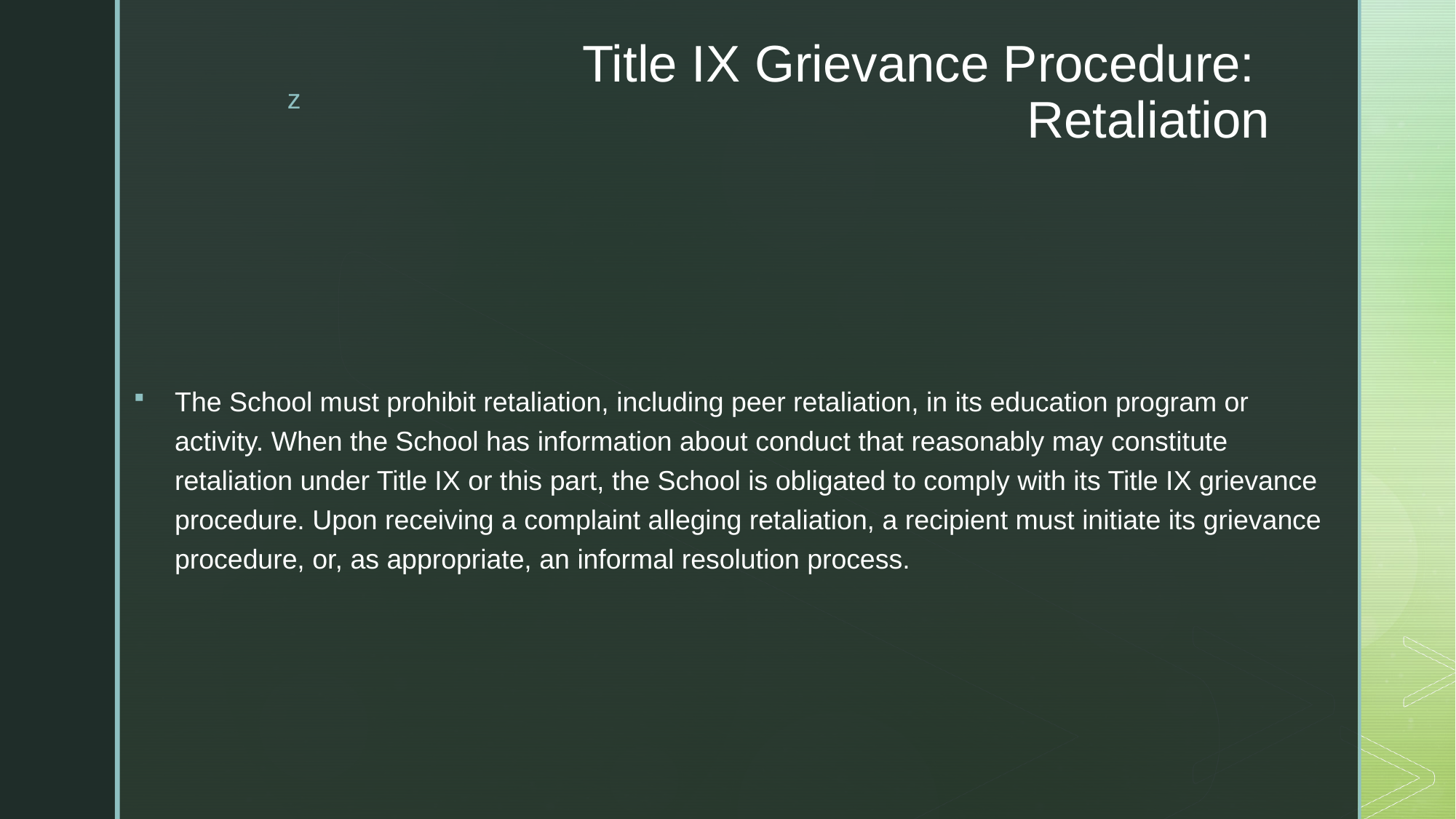

# Title IX Grievance Procedure: Retaliation
The School must prohibit retaliation, including peer retaliation, in its education program or activity. When the School has information about conduct that reasonably may constitute retaliation under Title IX or this part, the School is obligated to comply with its Title IX grievance procedure. Upon receiving a complaint alleging retaliation, a recipient must initiate its grievance procedure, or, as appropriate, an informal resolution process.